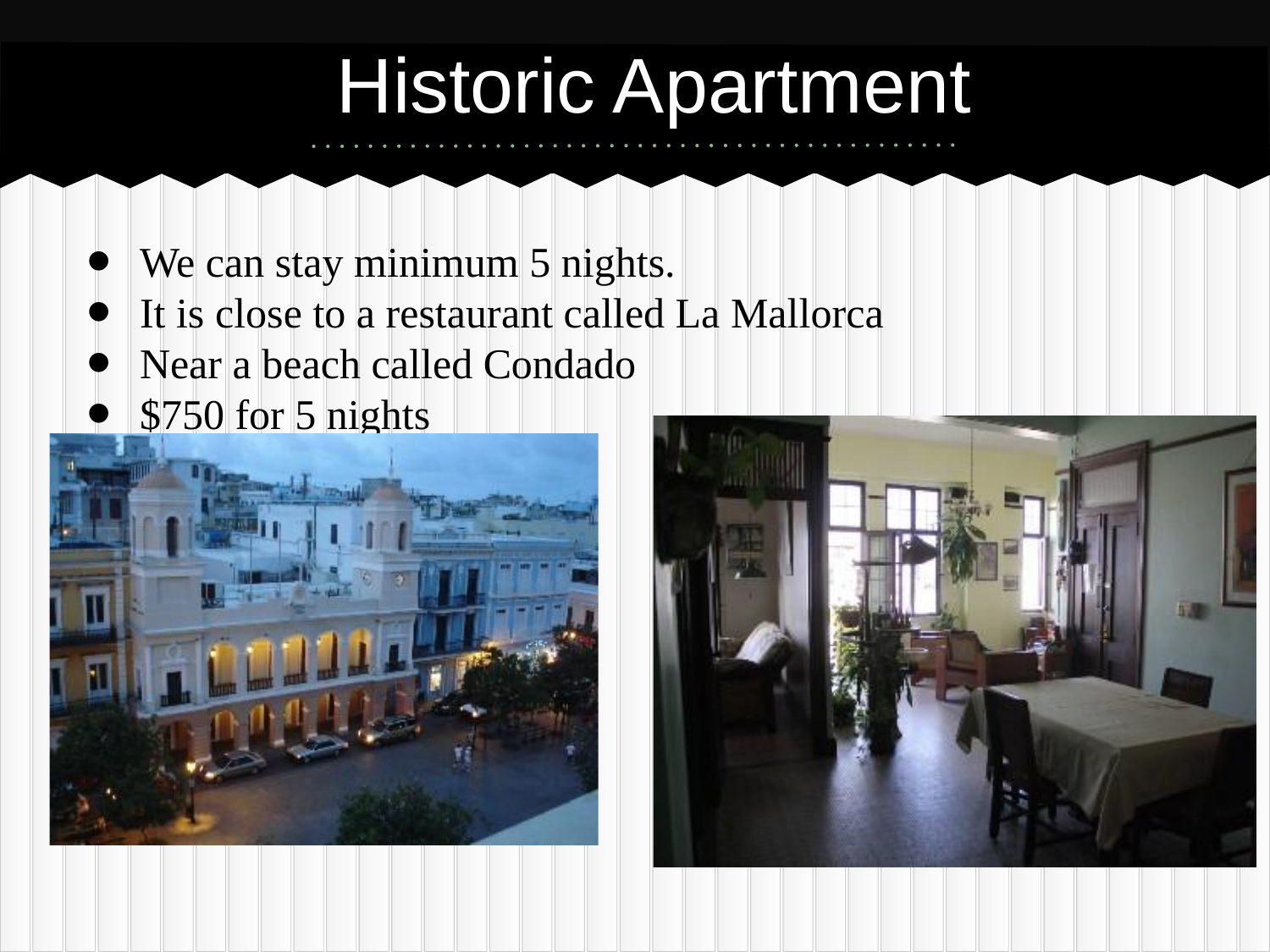

# Historic Apartment
We can stay minimum 5 nights.
It is close to a restaurant called La Mallorca
Near a beach called Condado
$750 for 5 nights